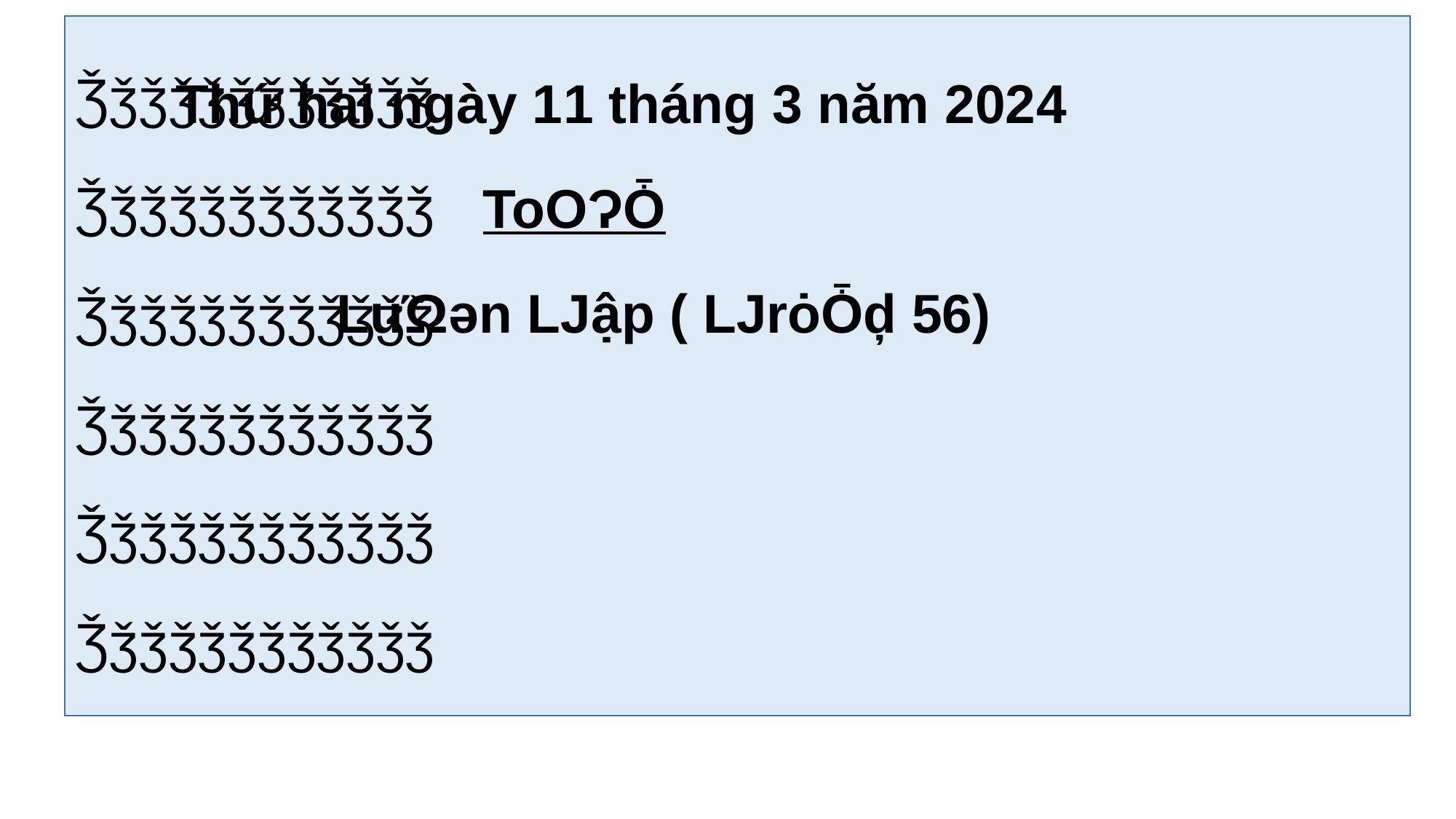

Ǯǯǯǯǯǯǯǯǯǯǯǯ

Ǯǯǯǯǯǯǯǯǯǯǯǯ

Ǯǯǯǯǯǯǯǯǯǯǯǯ

Ǯǯǯǯǯǯǯǯǯǯǯǯ

Ǯǯǯǯǯǯǯǯǯǯǯǯ

Ǯǯǯǯǯǯǯǯǯǯǯǯ

        Thứ hai ngày 11 tháng 3 năm 2024

        ToΟɁȰ

          LuΏǝn Ǉập ( ǇrȯȰḑ 56)